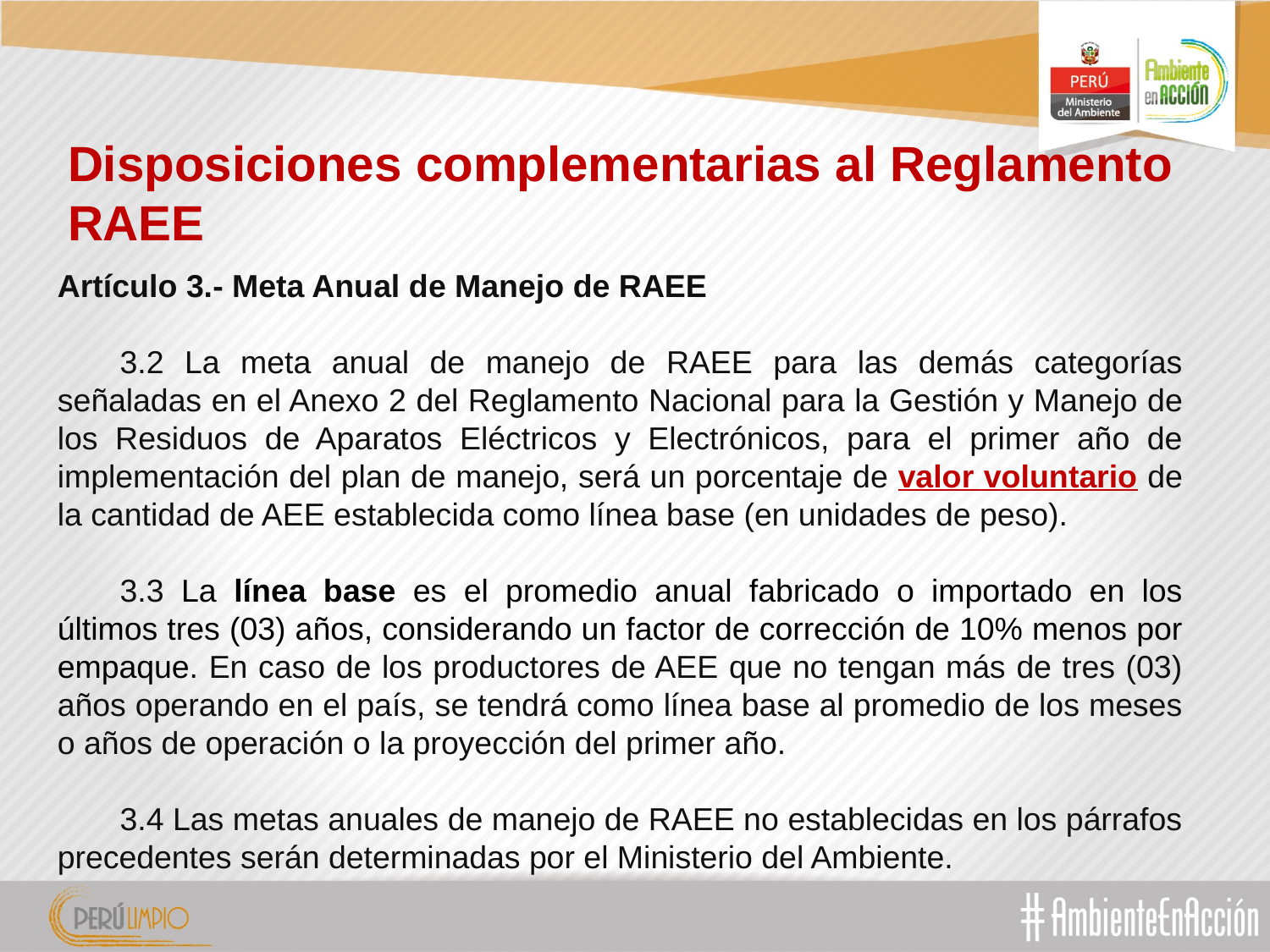

# Disposiciones complementarias al Reglamento RAEE
Artículo 3.- Meta Anual de Manejo de RAEE

3.2 La meta anual de manejo de RAEE para las demás categorías señaladas en el Anexo 2 del Reglamento Nacional para la Gestión y Manejo de los Residuos de Aparatos Eléctricos y Electrónicos, para el primer año de implementación del plan de manejo, será un porcentaje de valor voluntario de la cantidad de AEE establecida como línea base (en unidades de peso).

3.3 La línea base es el promedio anual fabricado o importado en los últimos tres (03) años, considerando un factor de corrección de 10% menos por empaque. En caso de los productores de AEE que no tengan más de tres (03) años operando en el país, se tendrá como línea base al promedio de los meses o años de operación o la proyección del primer año.

3.4 Las metas anuales de manejo de RAEE no establecidas en los párrafos precedentes serán determinadas por el Ministerio del Ambiente.